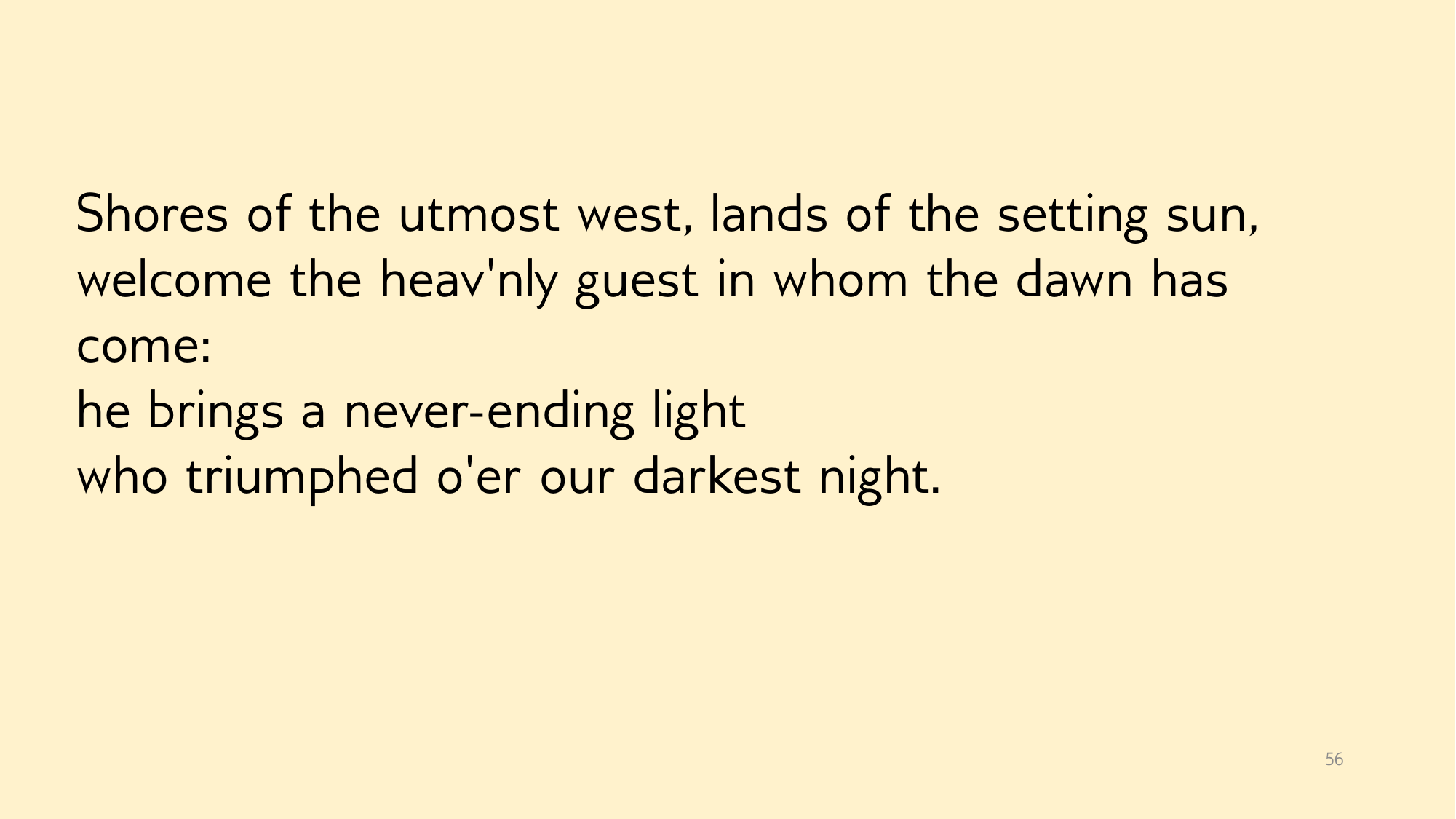

Shores of the utmost west, lands of the setting sun,
welcome the heav'nly guest in whom the dawn has come:
he brings a never-ending light
who triumphed o'er our darkest night.

56